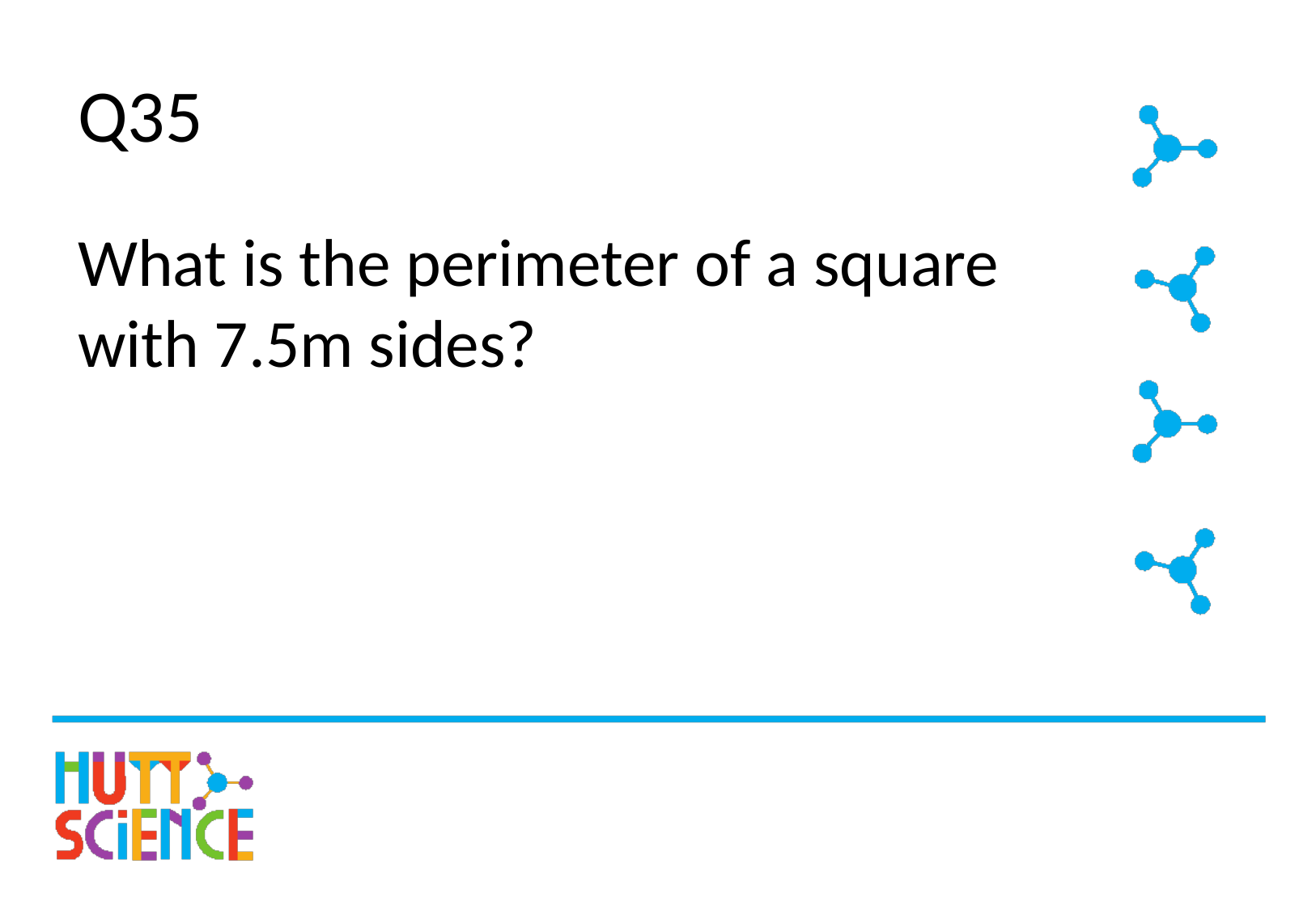

# Q35
What is the perimeter of a square with 7.5m sides?